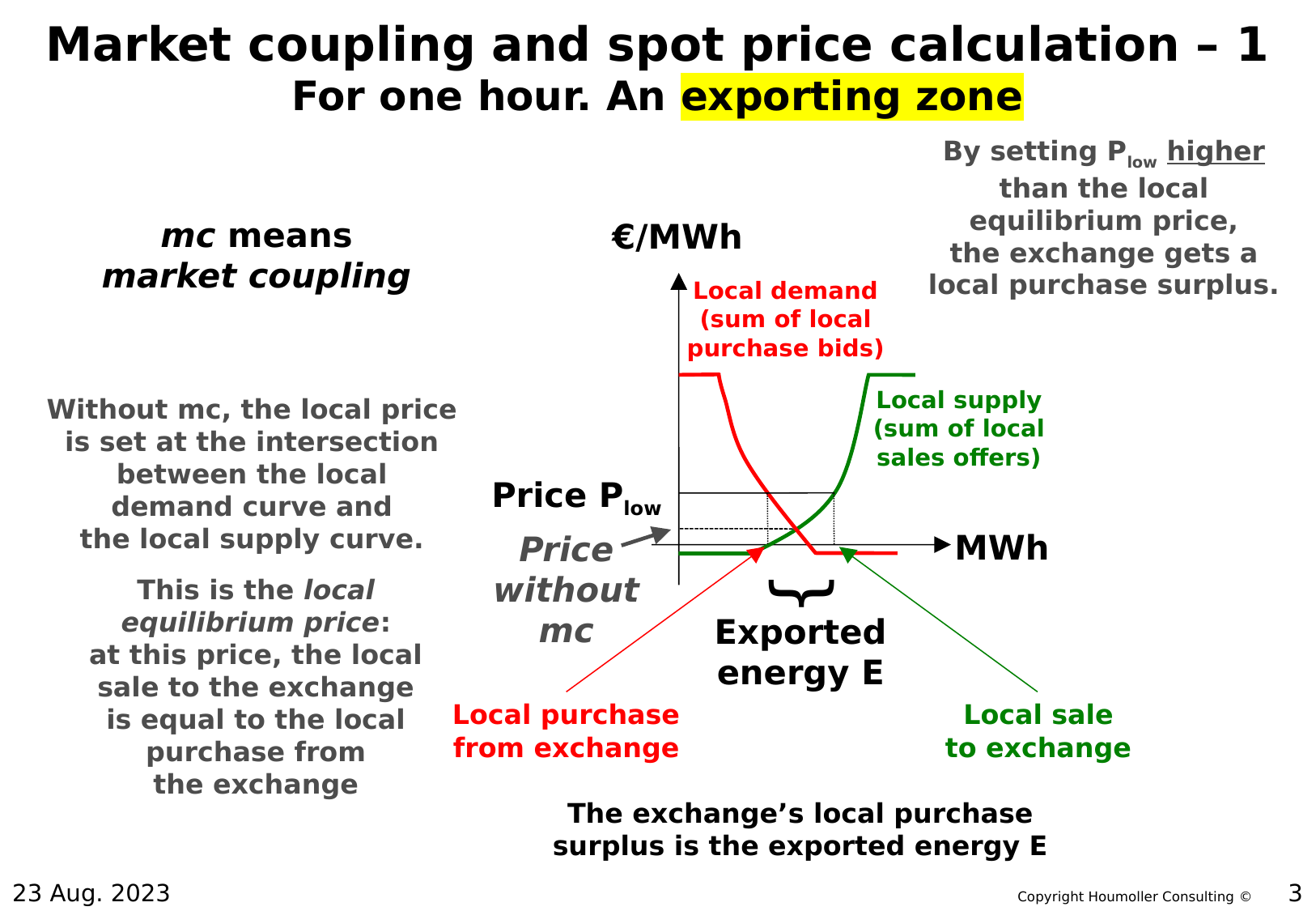

# Market coupling and spot price calculation – 1 For one hour. An exporting zone
By setting Plow higher
than the local
equilibrium price,
the exchange gets a
local purchase surplus.
mc means
market coupling
€/MWh

MWh
Local demand
(sum of local
purchase bids)

Local supply
(sum of local
sales offers)
Without mc, the local price
is set at the intersection
between the local
demand curve and
the local supply curve.
Price Plow

Local purchase
from exchange

Local sale
to exchange
Price
without
mc
}
Exported
energy E
This is the local
equilibrium price:
at this price, the local
sale to the exchange
is equal to the local
purchase from
the exchange
The exchange’s local purchase
surplus is the exported energy E
23 Aug. 2023
3